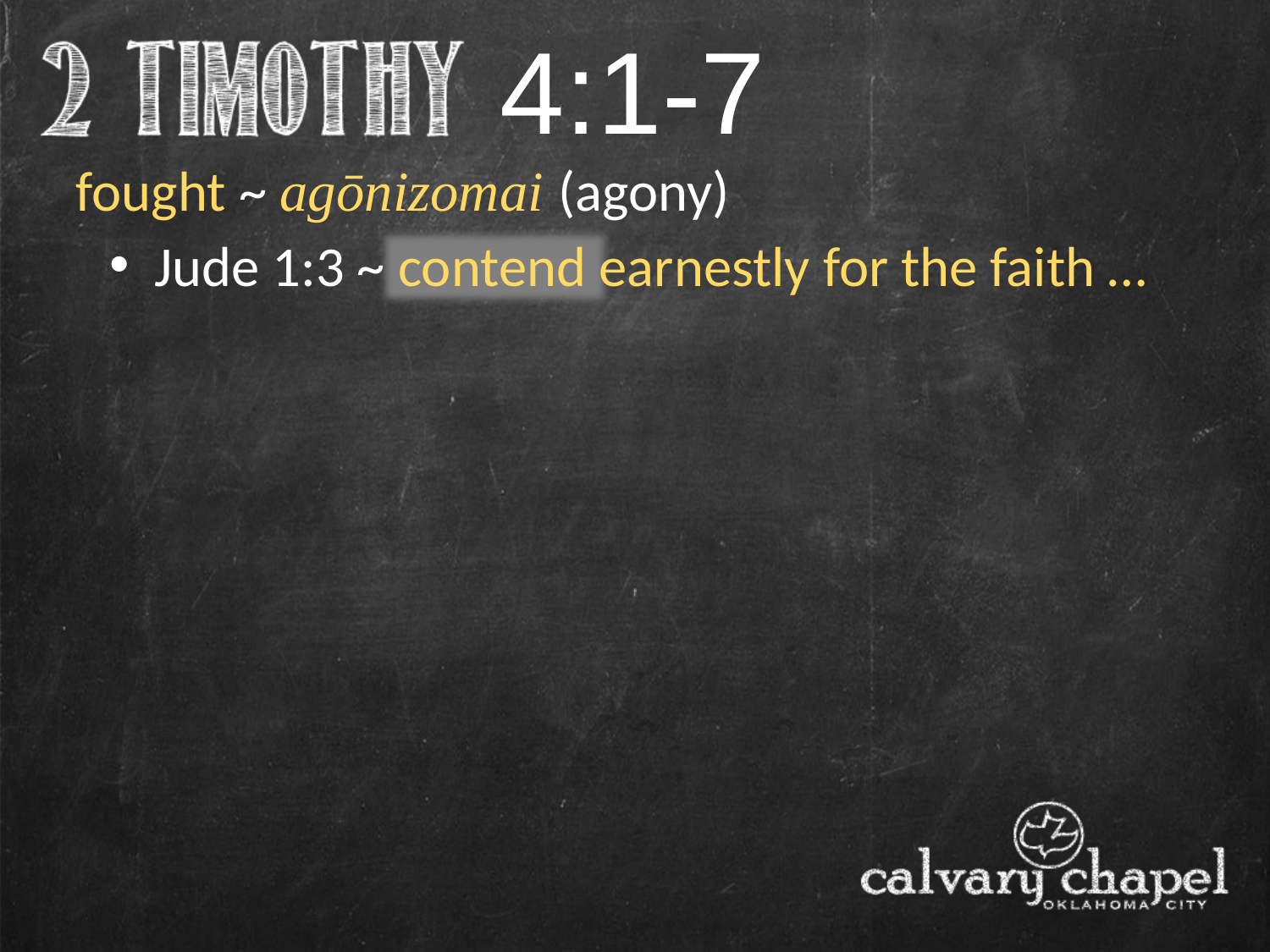

4:1-7
fought ~ agōnizomai (agony)
 Jude 1:3 ~ contend earnestly for the faith …